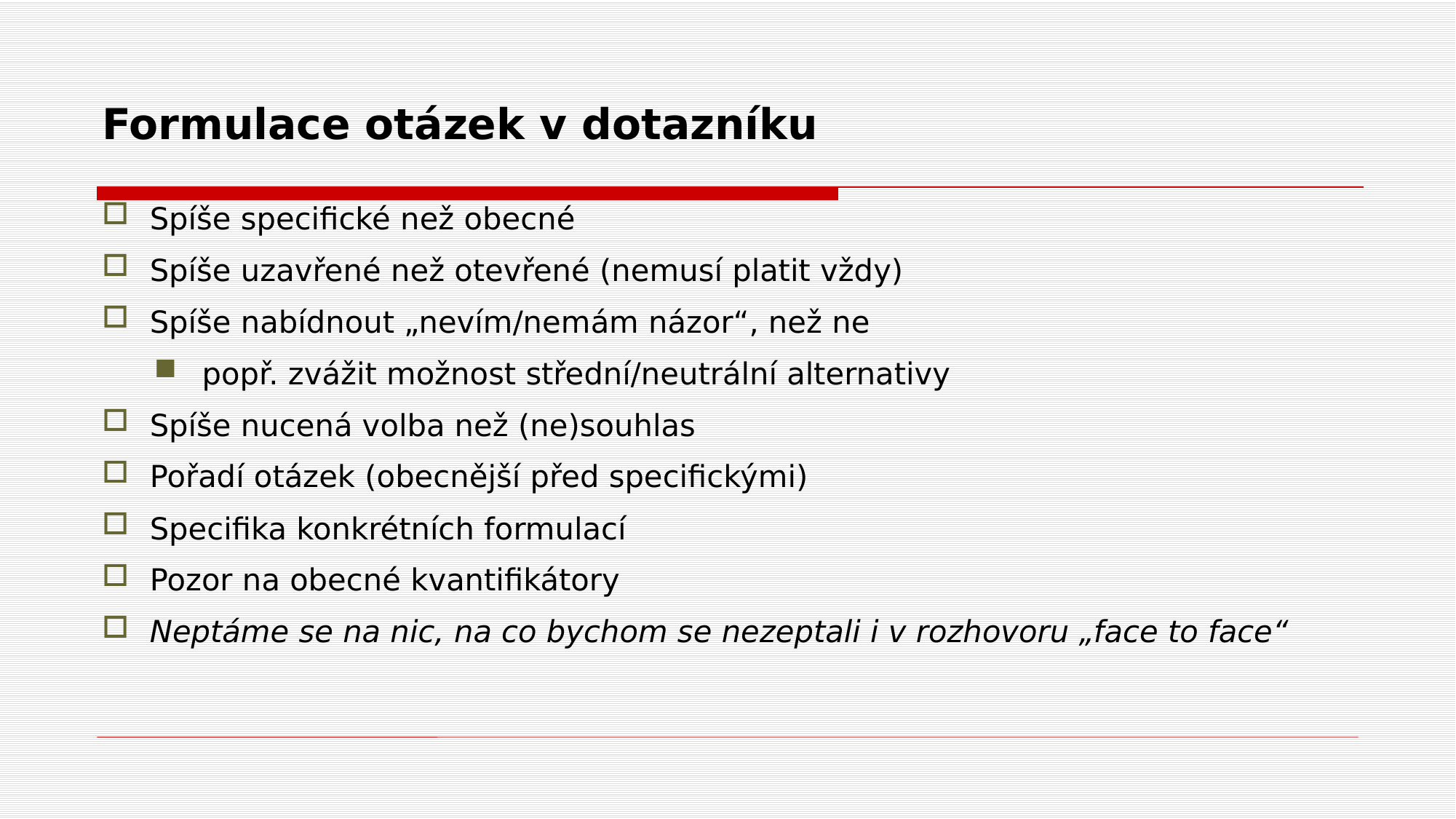

Formulace otázek v dotazníku
Spíše specifické než obecné
Spíše uzavřené než otevřené (nemusí platit vždy)
Spíše nabídnout „nevím/nemám názor“, než ne
popř. zvážit možnost střední/neutrální alternativy
Spíše nucená volba než (ne)souhlas
Pořadí otázek (obecnější před specifickými)
Specifika konkrétních formulací
Pozor na obecné kvantifikátory
Neptáme se na nic, na co bychom se nezeptali i v rozhovoru „face to face“